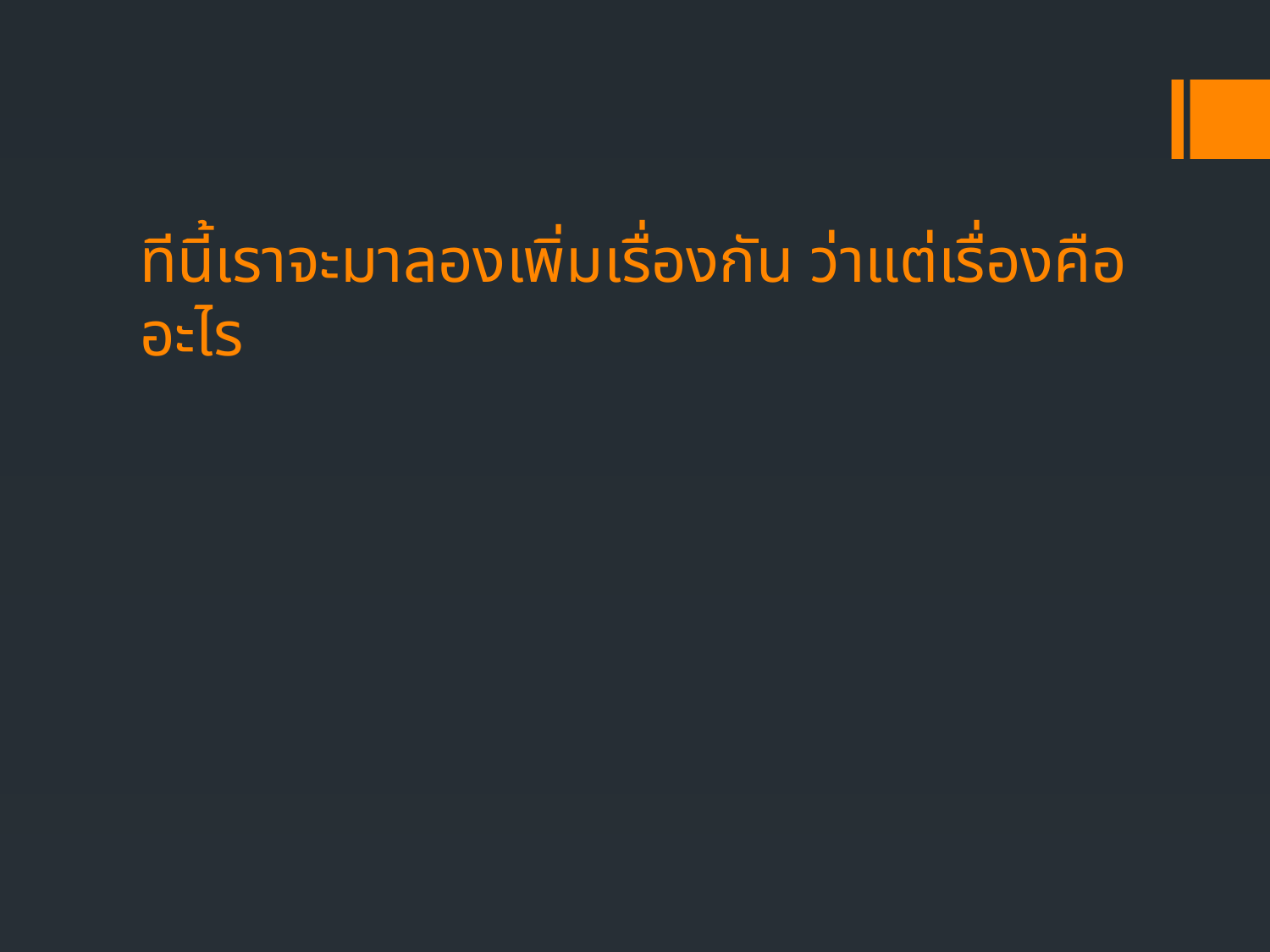

# ทีนี้เราจะมาลองเพิ่มเรื่องกัน ว่าแต่เรื่องคืออะไร